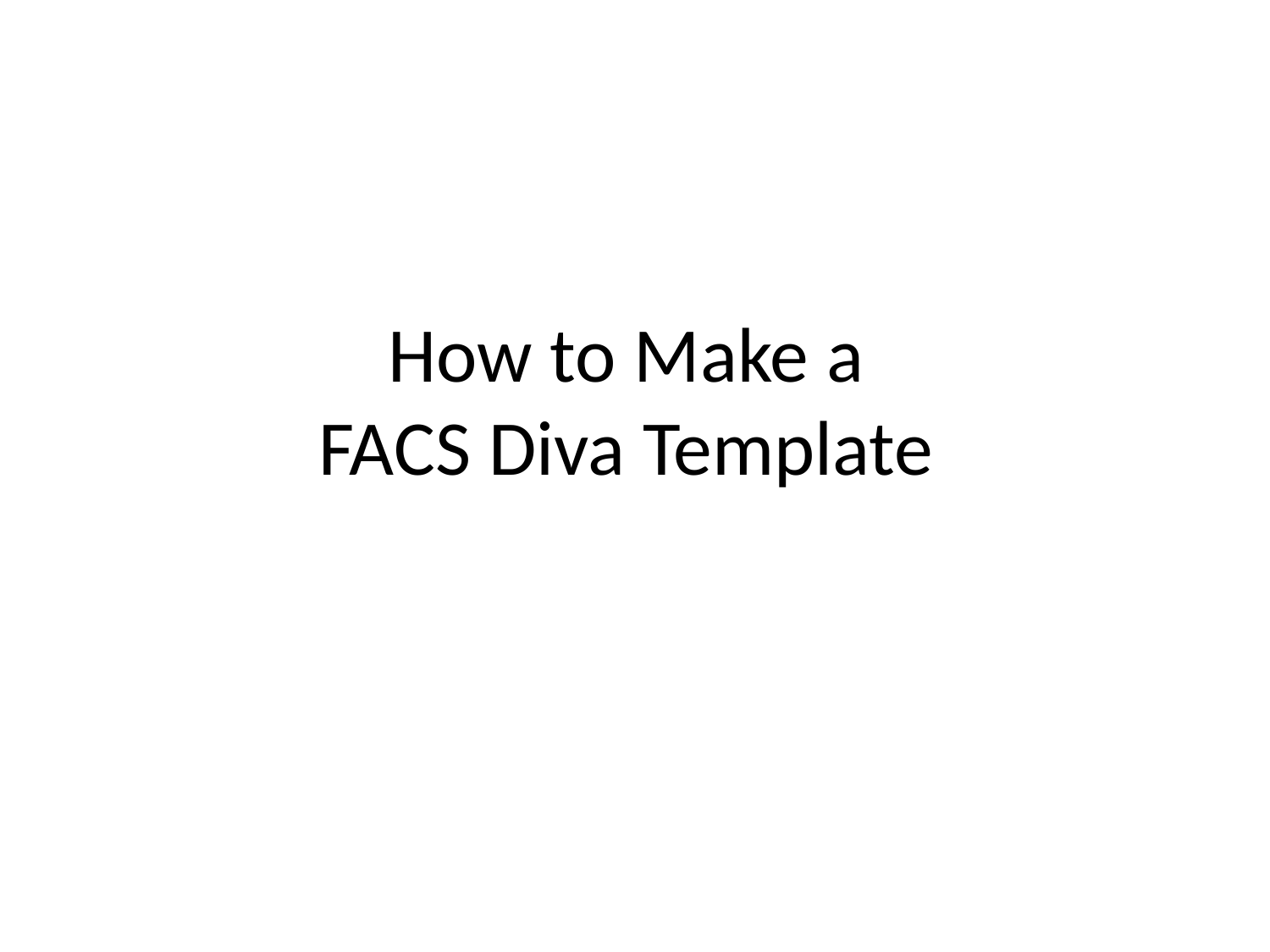

# How to Make a FACS Diva Template